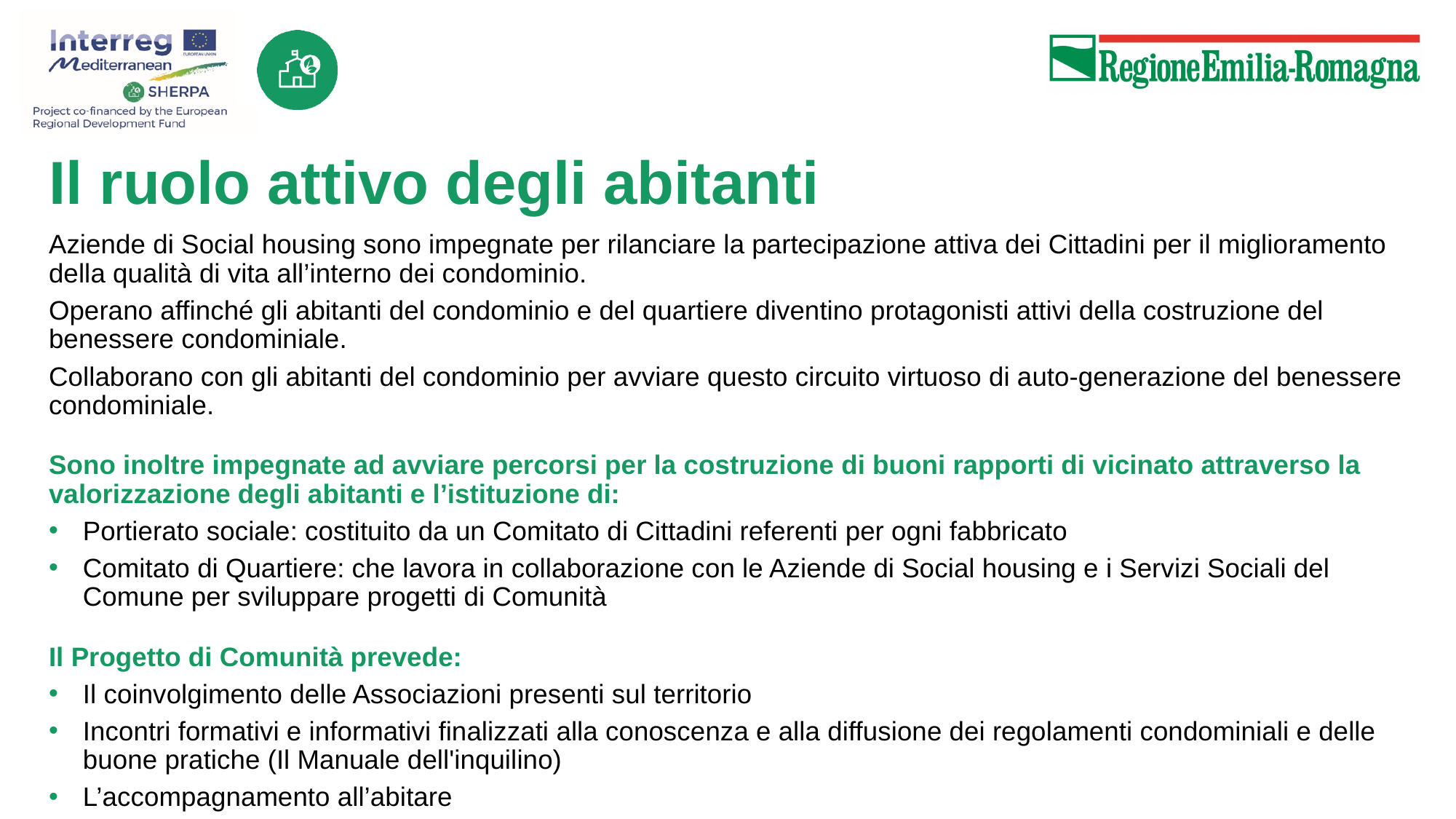

# Il ruolo attivo degli abitanti
Aziende di Social housing sono impegnate per rilanciare la partecipazione attiva dei Cittadini per il miglioramento della qualità di vita all’interno dei condominio.
Operano affinché gli abitanti del condominio e del quartiere diventino protagonisti attivi della costruzione del benessere condominiale.
Collaborano con gli abitanti del condominio per avviare questo circuito virtuoso di auto-generazione del benessere condominiale.

Sono inoltre impegnate ad avviare percorsi per la costruzione di buoni rapporti di vicinato attraverso la valorizzazione degli abitanti e l’istituzione di:
Portierato sociale: costituito da un Comitato di Cittadini referenti per ogni fabbricato
Comitato di Quartiere: che lavora in collaborazione con le Aziende di Social housing e i Servizi Sociali del Comune per sviluppare progetti di Comunità

Il Progetto di Comunità prevede:
Il coinvolgimento delle Associazioni presenti sul territorio
Incontri formativi e informativi finalizzati alla conoscenza e alla diffusione dei regolamenti condominiali e delle buone pratiche (Il Manuale dell'inquilino)
L’accompagnamento all’abitare